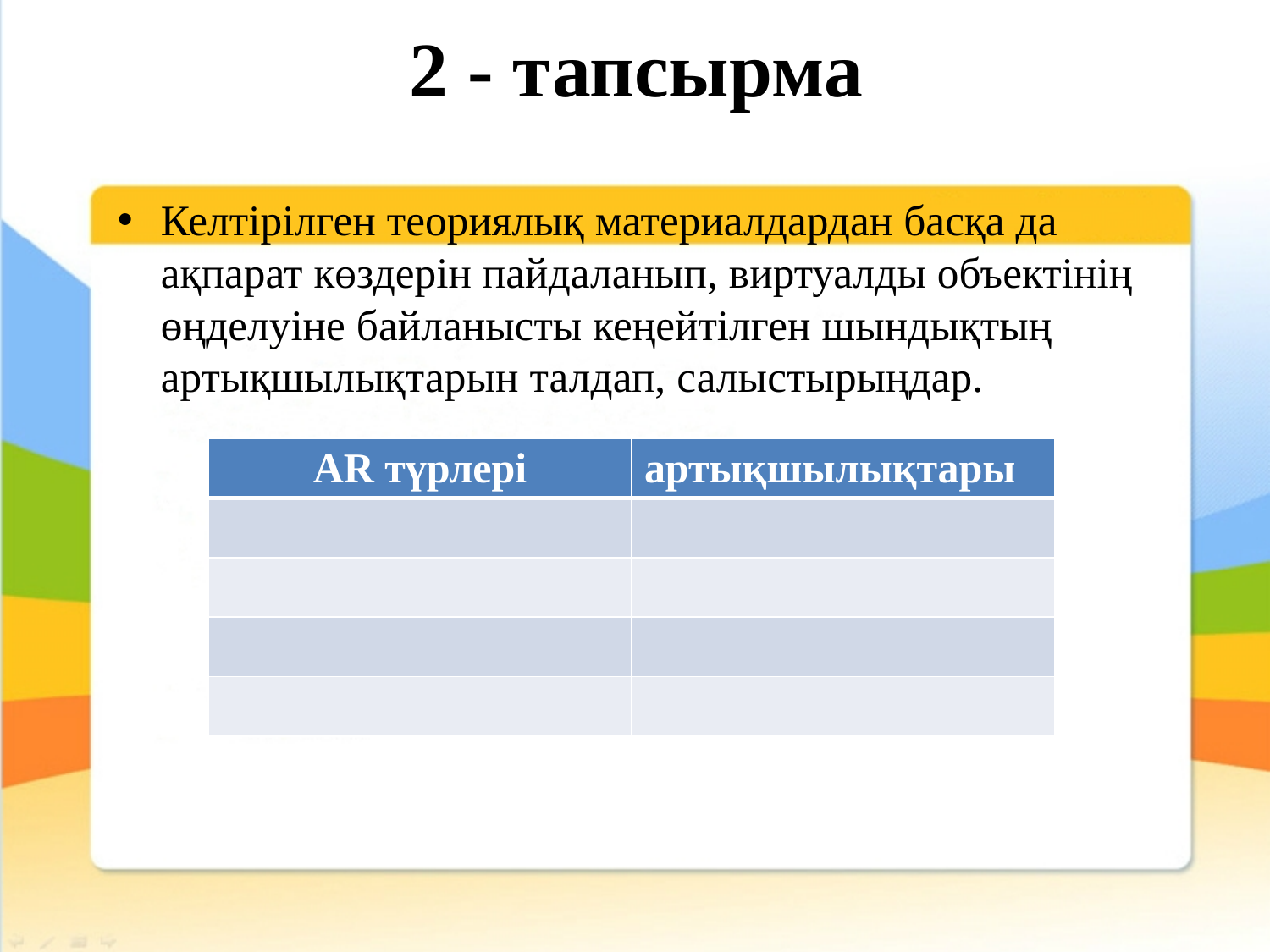

# 2 - тапсырма
Келтірілген теориялық материалдардан басқа да ақпарат көздерін пайдаланып, виртуалды объектінің өңделуіне байланысты кеңейтілген шындықтың артықшылықтарын талдап, салыстырыңдар.
| AR түрлері | артықшылықтары |
| --- | --- |
|  |  |
|  |  |
|  |  |
|  |  |